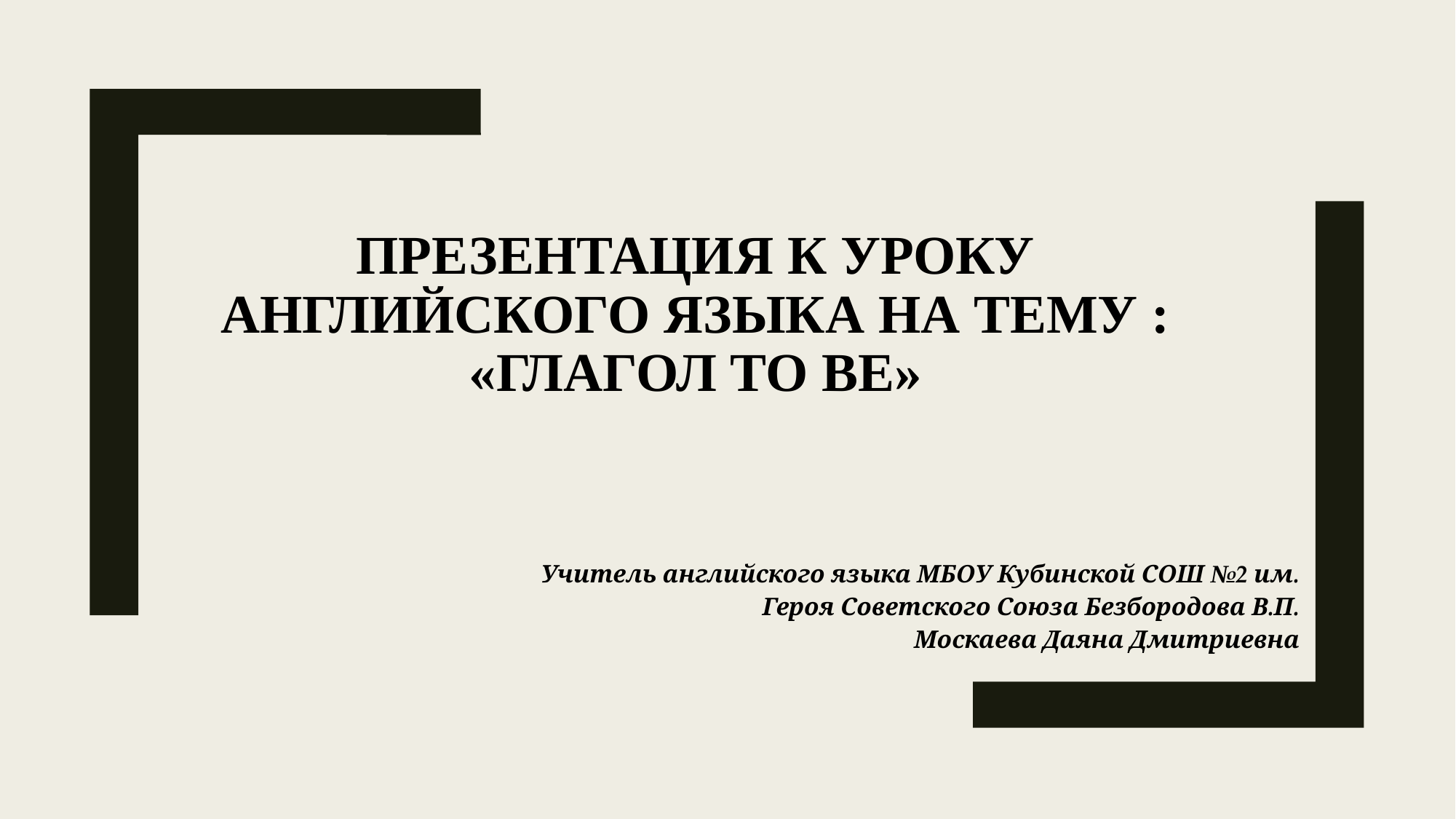

# Презентация к уроку английского языка на тему : «Глагол to be»
Учитель английского языка МБОУ Кубинской СОШ №2 им. Героя Советского Союза Безбородова В.П.
Москаева Даяна Дмитриевна